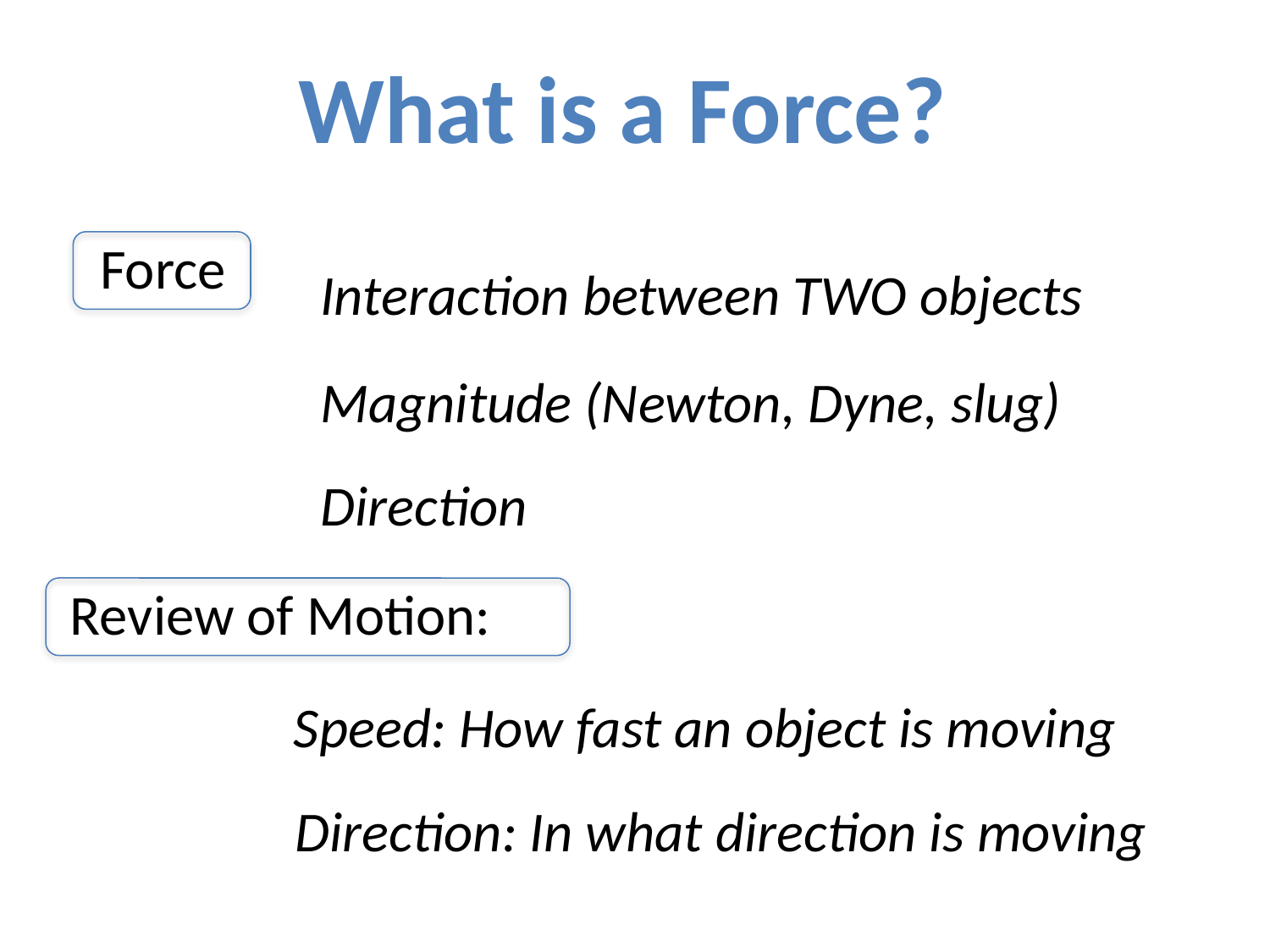

What is a Force?
Force

Interaction between TWO objects
Magnitude (Newton, Dyne, slug)
Direction
Review of Motion:

Speed: How fast an object is moving
Direction: In what direction is moving